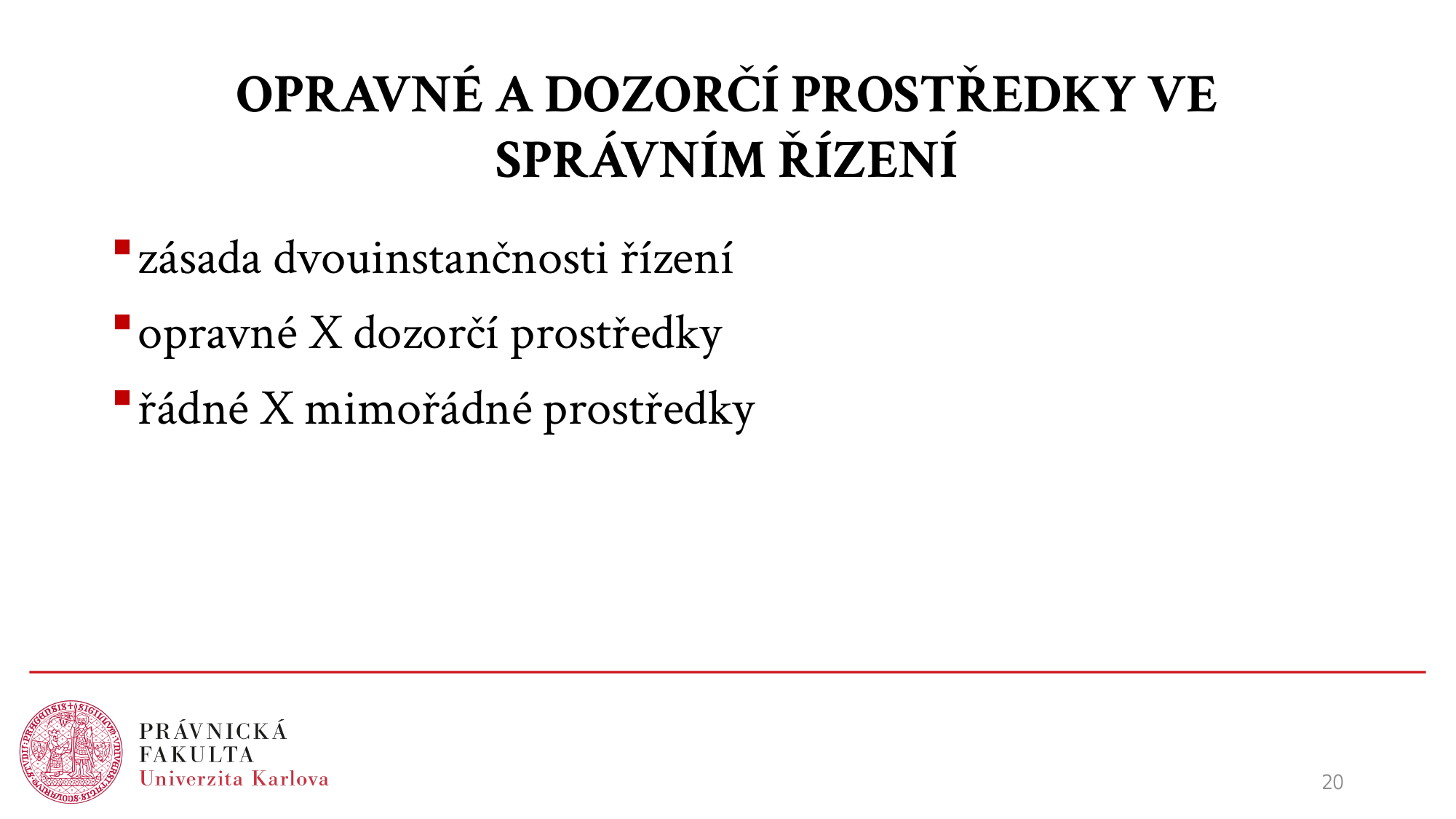

# OPRAVNÉ A DOZORČÍ PROSTŘEDKY VE SPRÁVNÍM ŘÍZENÍ
zásada dvouinstančnosti řízení
opravné X dozorčí prostředky
řádné X mimořádné prostředky

20